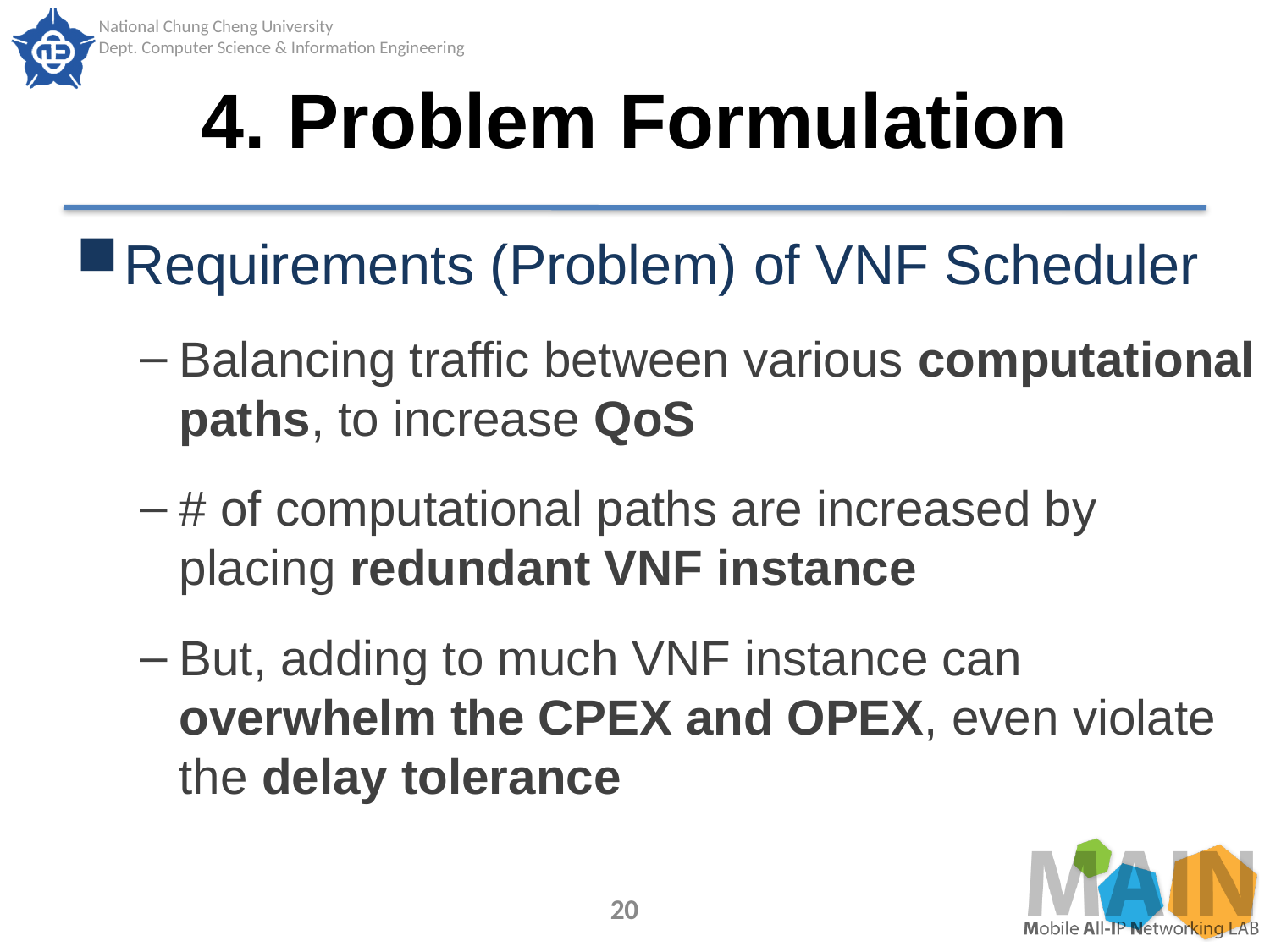

# 4. Problem Formulation
Requirements (Problem) of VNF Scheduler
Balancing traffic between various computational paths, to increase QoS
# of computational paths are increased by placing redundant VNF instance
But, adding to much VNF instance can overwhelm the CPEX and OPEX, even violate the delay tolerance

20